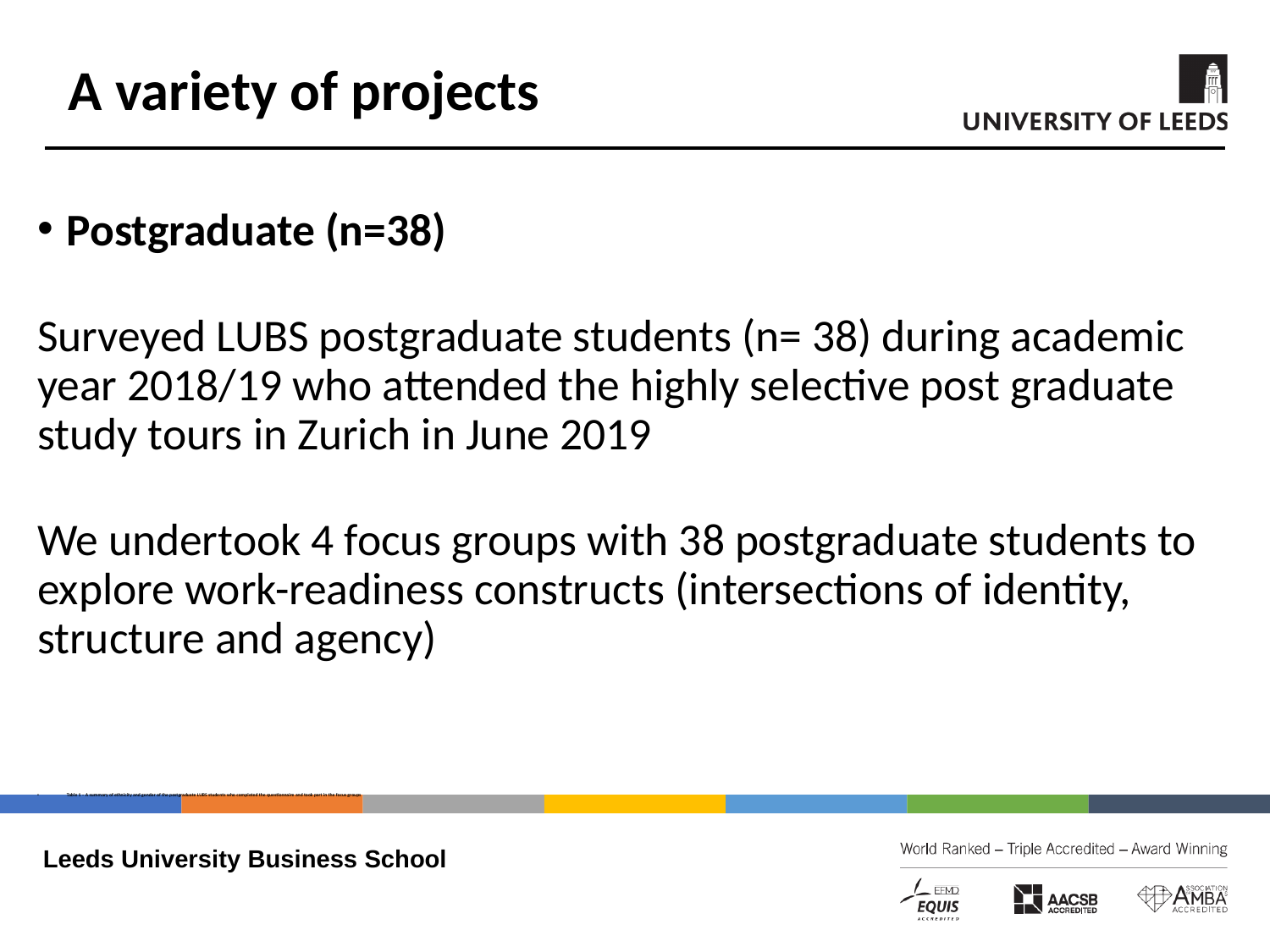

# A variety of projects

Postgraduate (n=38)

Surveyed LUBS postgraduate students (n= 38) during academic year 2018/19 who attended the highly selective post graduate study tours in Zurich in June 2019

We undertook 4 focus groups with 38 postgraduate students to explore work-readiness constructs (intersections of identity, structure and agency)

Table 1 – A summary of ethnicity and gender of the postgraduate LUBS students who completed the questionnaire and took part in the focus groups